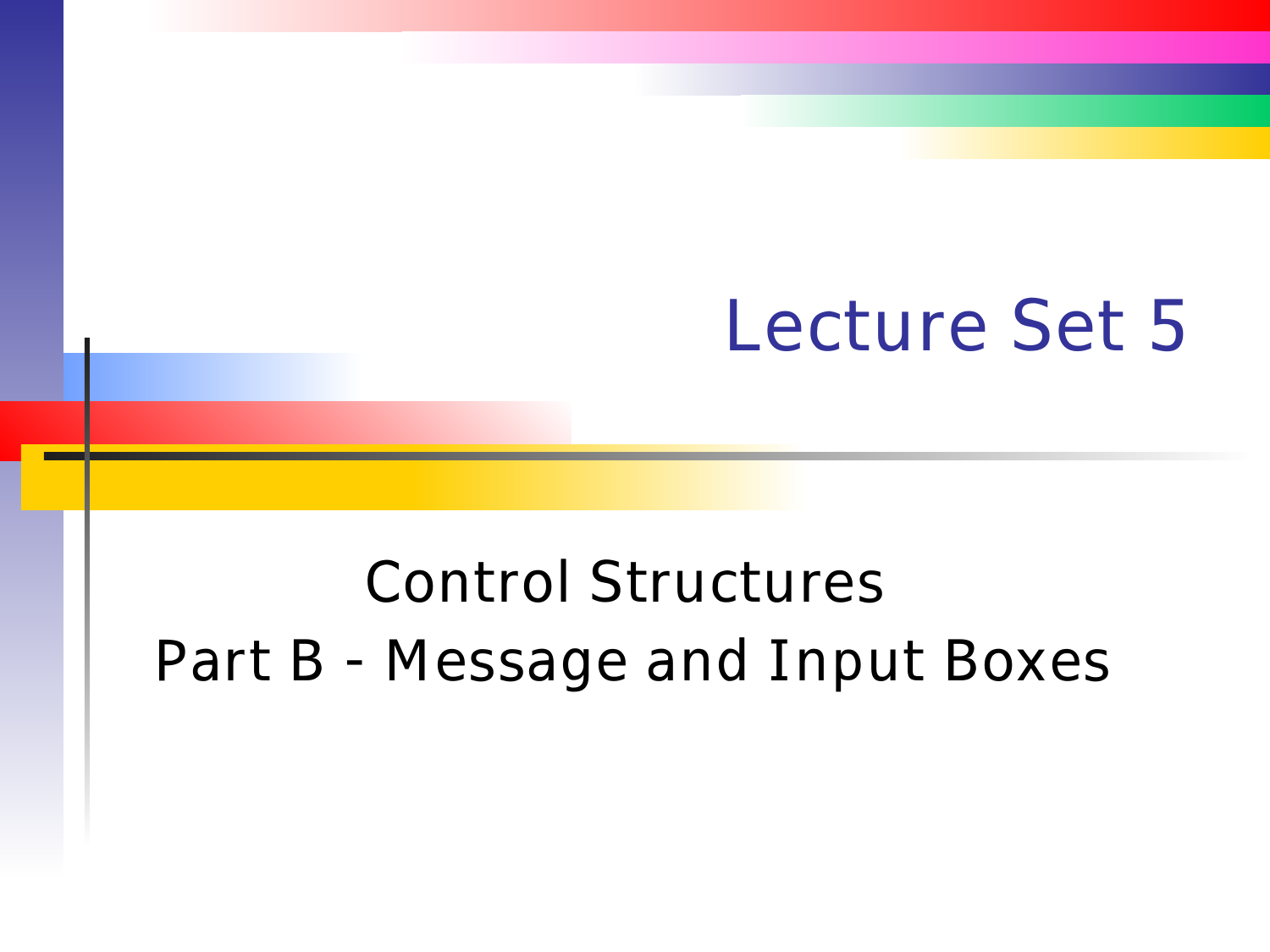

# Lecture Set 5
Control Structures
Part B - Message and Input Boxes